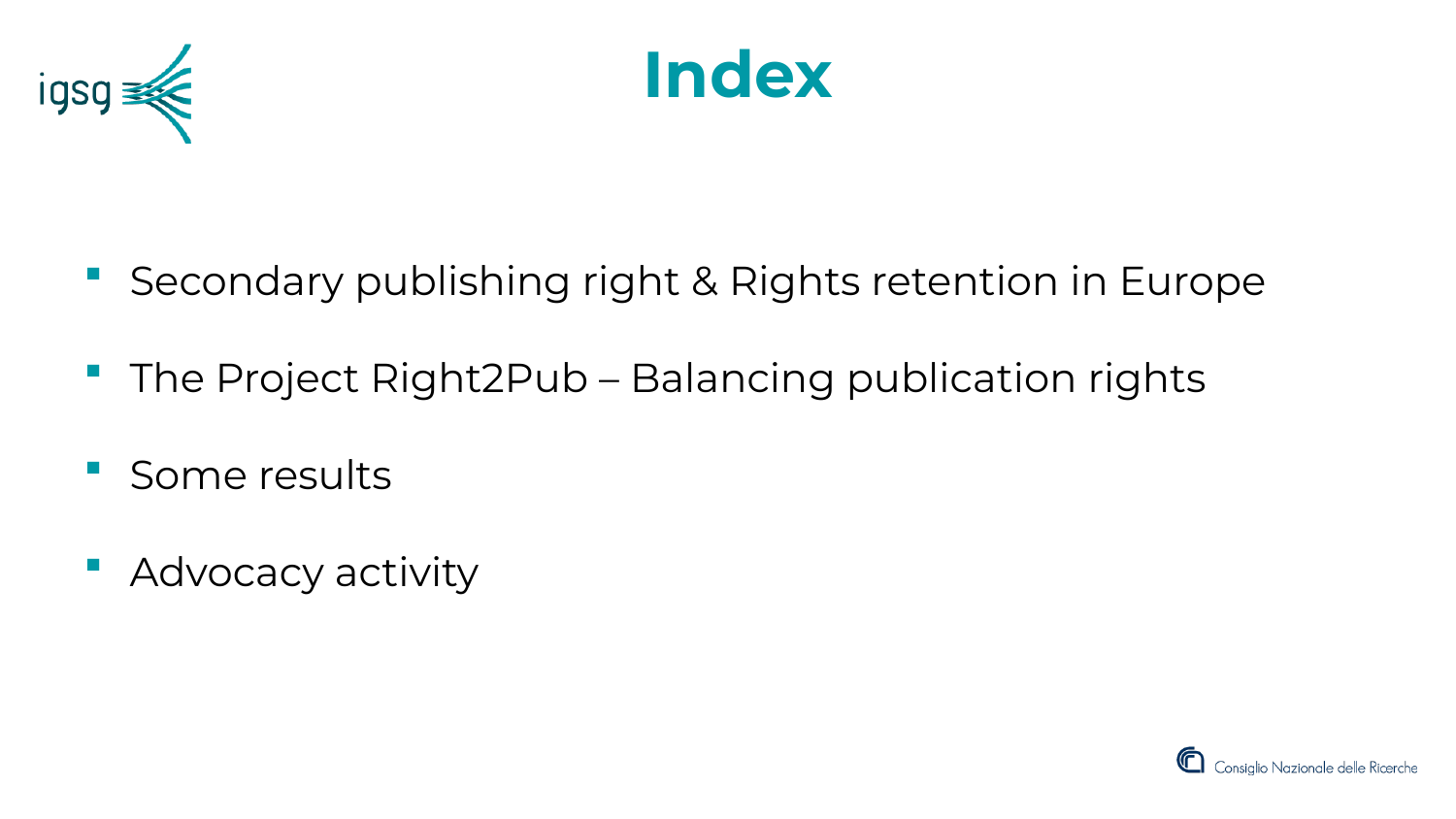

# Index
Secondary publishing right & Rights retention in Europe

The Project Right2Pub – Balancing publication rights

Some results

Advocacy activity